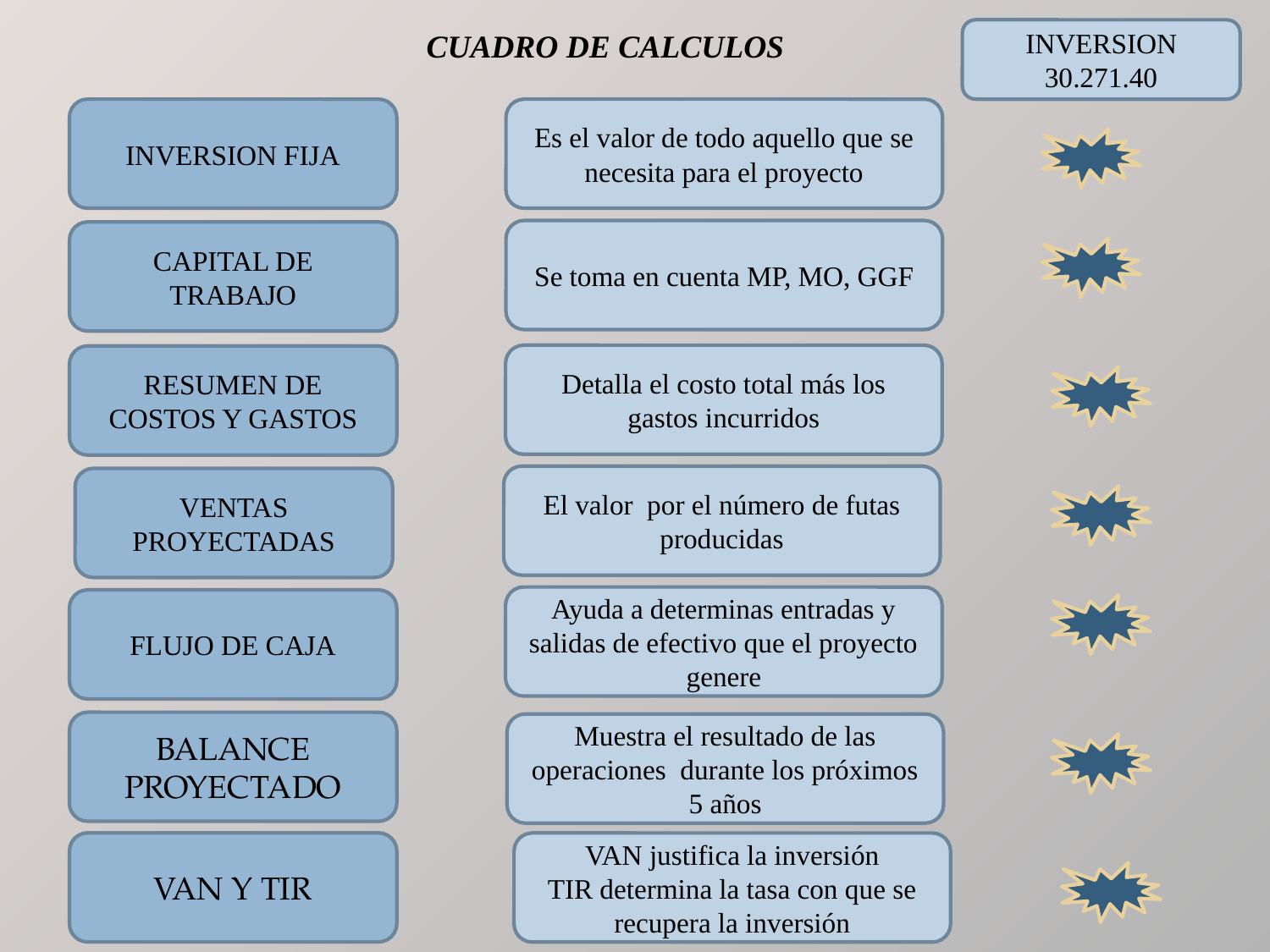

CUADRO DE CALCULOS
INVERSION
30.271.40
INVERSION FIJA
Es el valor de todo aquello que se necesita para el proyecto

Se toma en cuenta MP, MO, GGF
CAPITAL DE TRABAJO

Detalla el costo total más los gastos incurridos
RESUMEN DE COSTOS Y GASTOS

El valor  por el número de futas producidas
VENTAS PROYECTADAS

Ayuda a determinas entradas y salidas de efectivo que el proyecto genere
FLUJO DE CAJA

BALANCE PROYECTADO
Muestra el resultado de las operaciones  durante los próximos 5 años

VAN Y TIR
VAN justifica la inversión
TIR determina la tasa con que se recupera la inversión